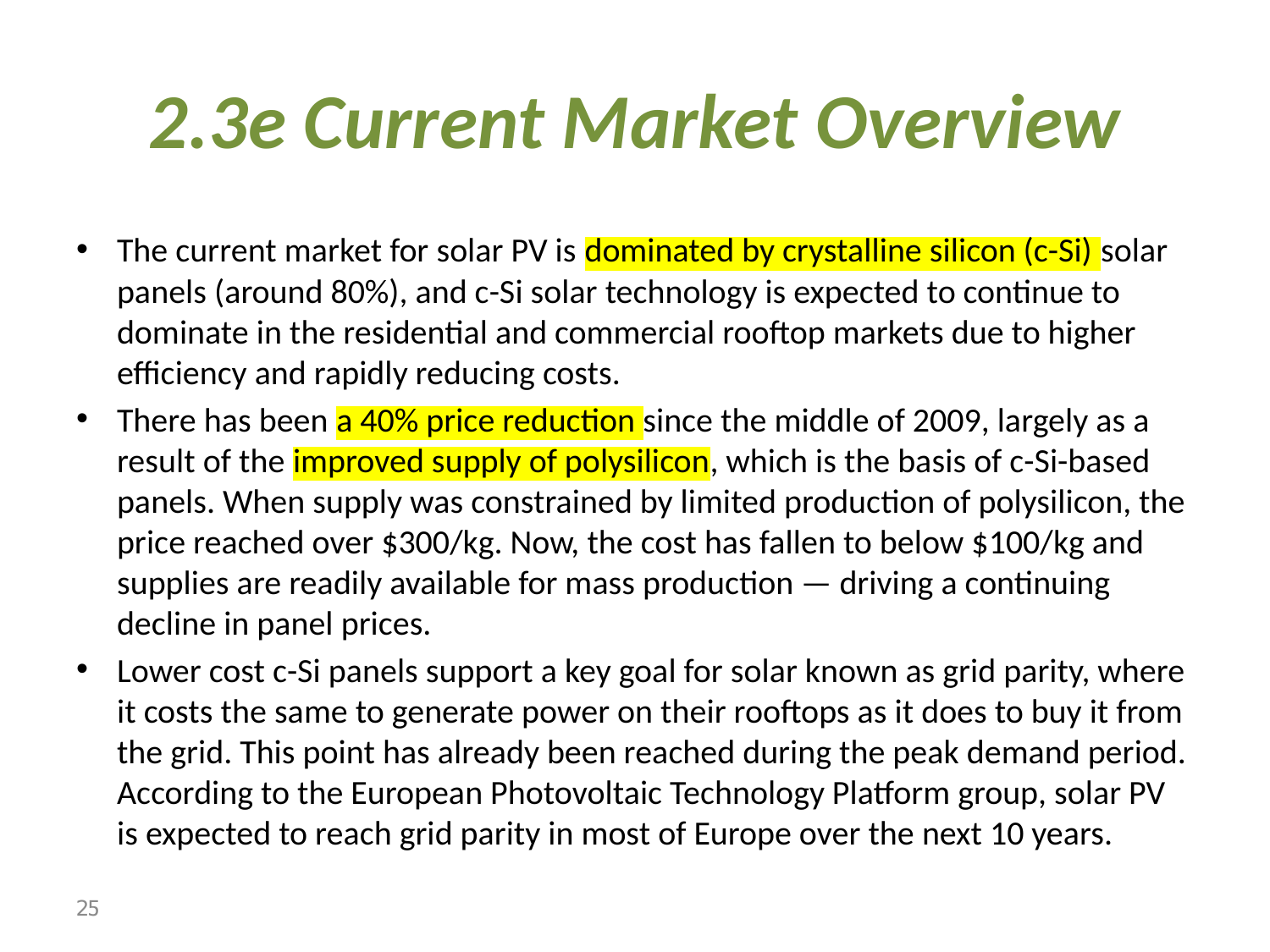

# 2.3e Current Market Overview
The current market for solar PV is dominated by crystalline silicon (c-Si) solar panels (around 80%), and c-Si solar technology is expected to continue to dominate in the residential and commercial rooftop markets due to higher efficiency and rapidly reducing costs.
There has been a 40% price reduction since the middle of 2009, largely as a result of the improved supply of polysilicon, which is the basis of c-Si-based panels. When supply was constrained by limited production of polysilicon, the price reached over $300/kg. Now, the cost has fallen to below $100/kg and supplies are readily available for mass production — driving a continuing decline in panel prices.
Lower cost c-Si panels support a key goal for solar known as grid parity, where it costs the same to generate power on their rooftops as it does to buy it from the grid. This point has already been reached during the peak demand period. According to the European Photovoltaic Technology Platform group, solar PV is expected to reach grid parity in most of Europe over the next 10 years.
25